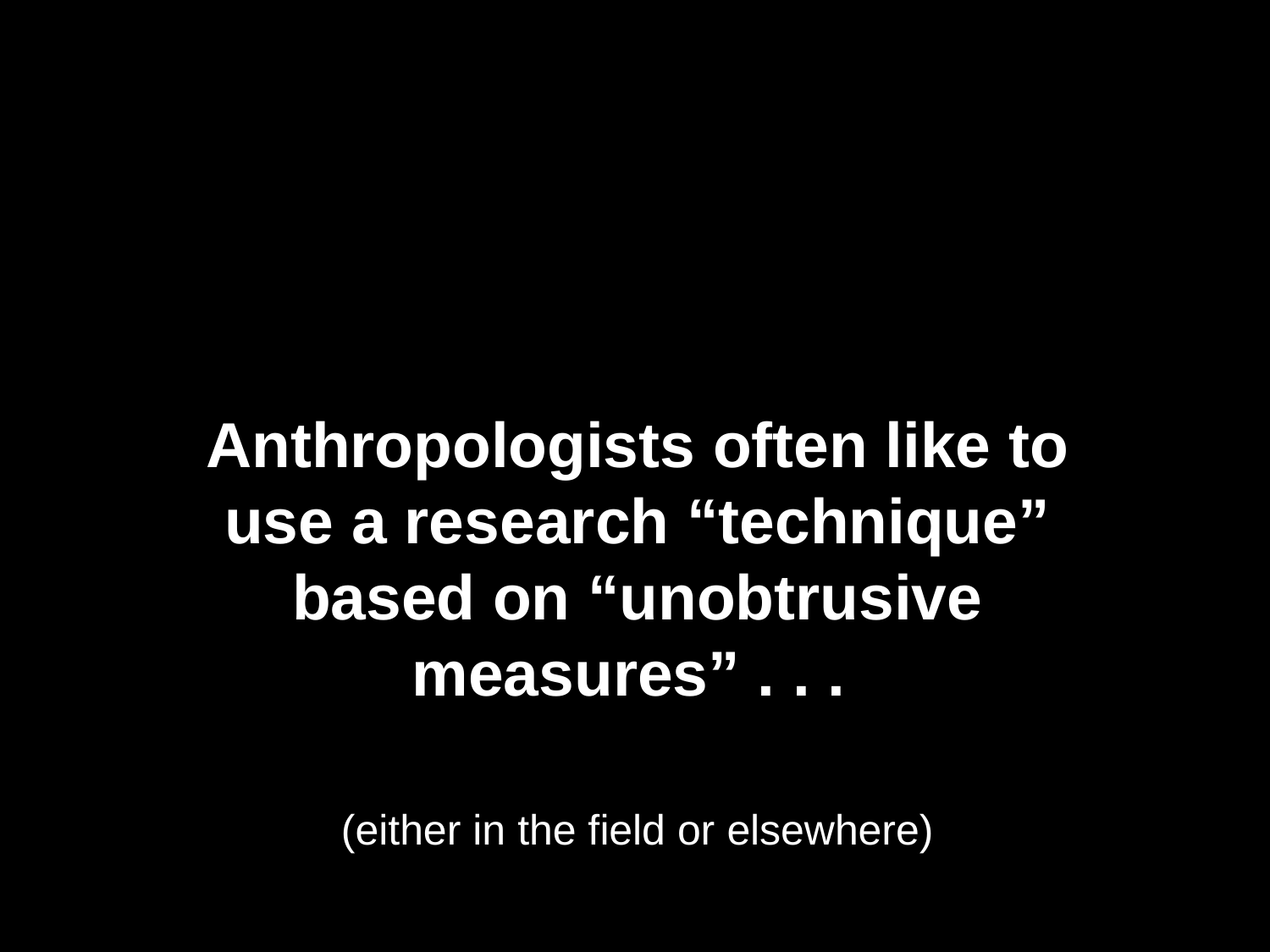

Anthropologists often like to use a research “technique” based on “unobtrusive measures” . . .

(either in the field or elsewhere)